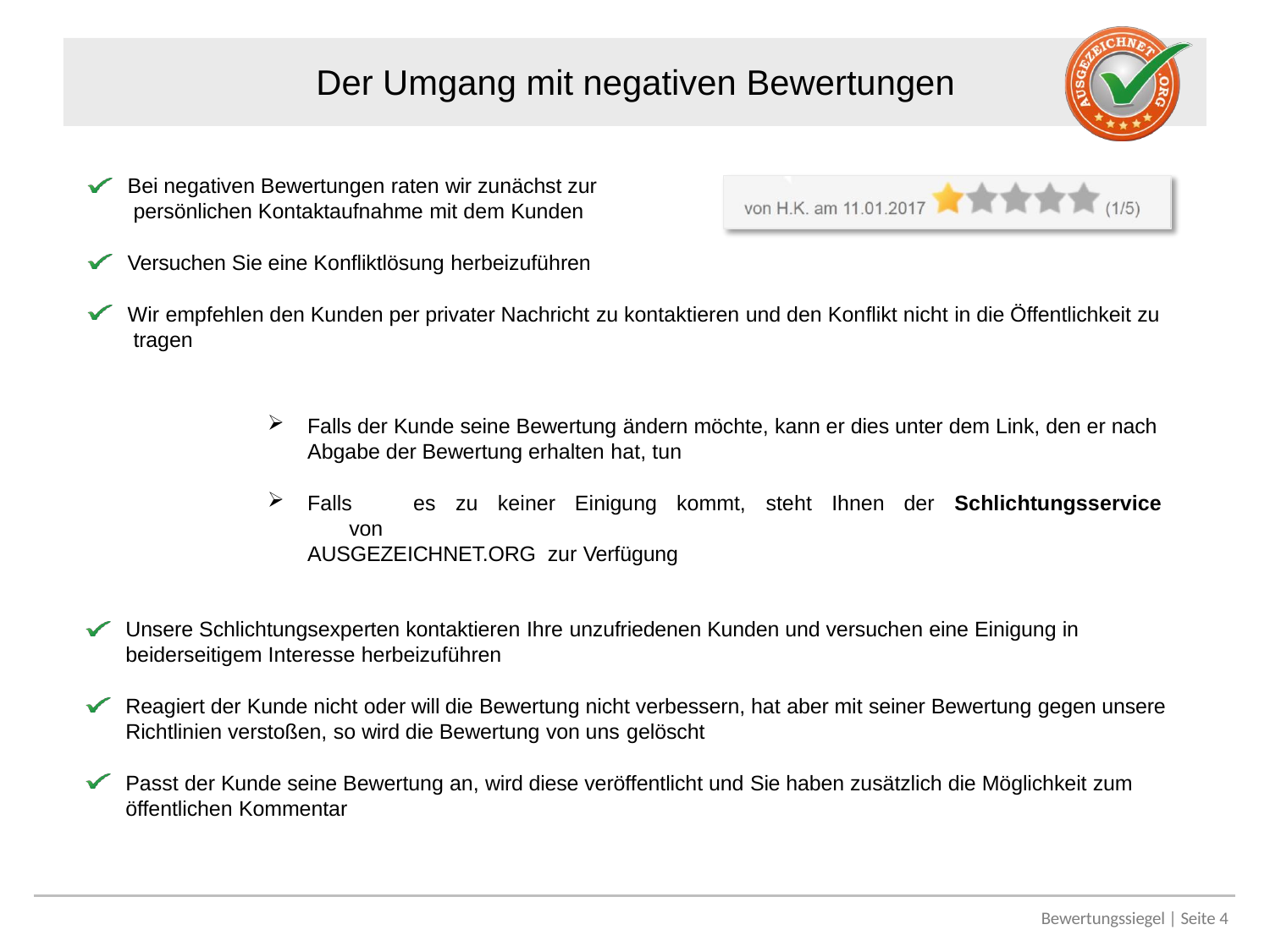

# Der Umgang mit negativen Bewertungen

Bei negativen Bewertungen raten wir zunächst zur  persönlichen Kontaktaufnahme mit dem Kunden

Versuchen Sie eine Konfliktlösung herbeizuführen

Wir empfehlen den Kunden per privater Nachricht zu kontaktieren und den Konflikt nicht in die Öffentlichkeit zu  tragen

Falls der Kunde seine Bewertung ändern möchte, kann er dies unter dem Link, den er nach  Abgabe der Bewertung erhalten hat, tun

Falls	es	zu	keiner	Einigung	kommt,	steht	Ihnen	der	Schlichtungsservice	von
AUSGEZEICHNET.ORG  zur Verfügung
Unsere Schlichtungsexperten kontaktieren Ihre unzufriedenen Kunden und versuchen eine Einigung in  beiderseitigem Interesse herbeizuführen

Reagiert der Kunde nicht oder will die Bewertung nicht verbessern, hat aber mit seiner Bewertung gegen unsere  Richtlinien verstoßen, so wird die Bewertung von uns gelöscht

Passt der Kunde seine Bewertung an, wird diese veröffentlicht und Sie haben zusätzlich die Möglichkeit zum  öffentlichen Kommentar

Bewertungssiegel | Seite 4